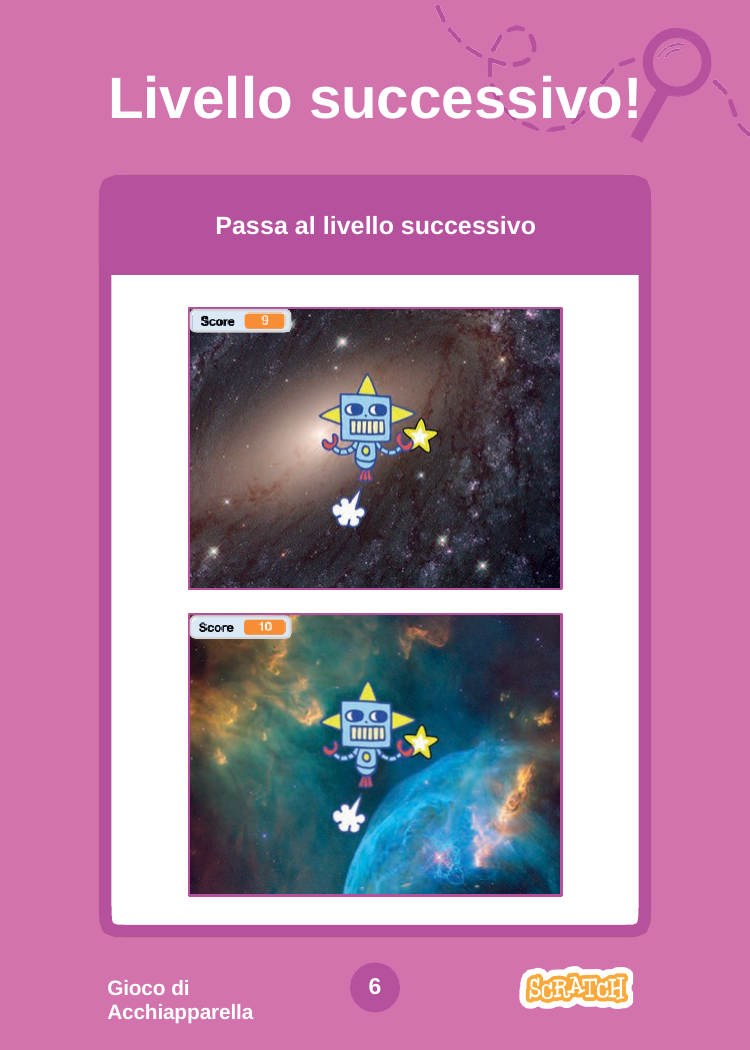

# Livello successivo!

Passa al livello successivo

6
Gioco di Acchiapparella